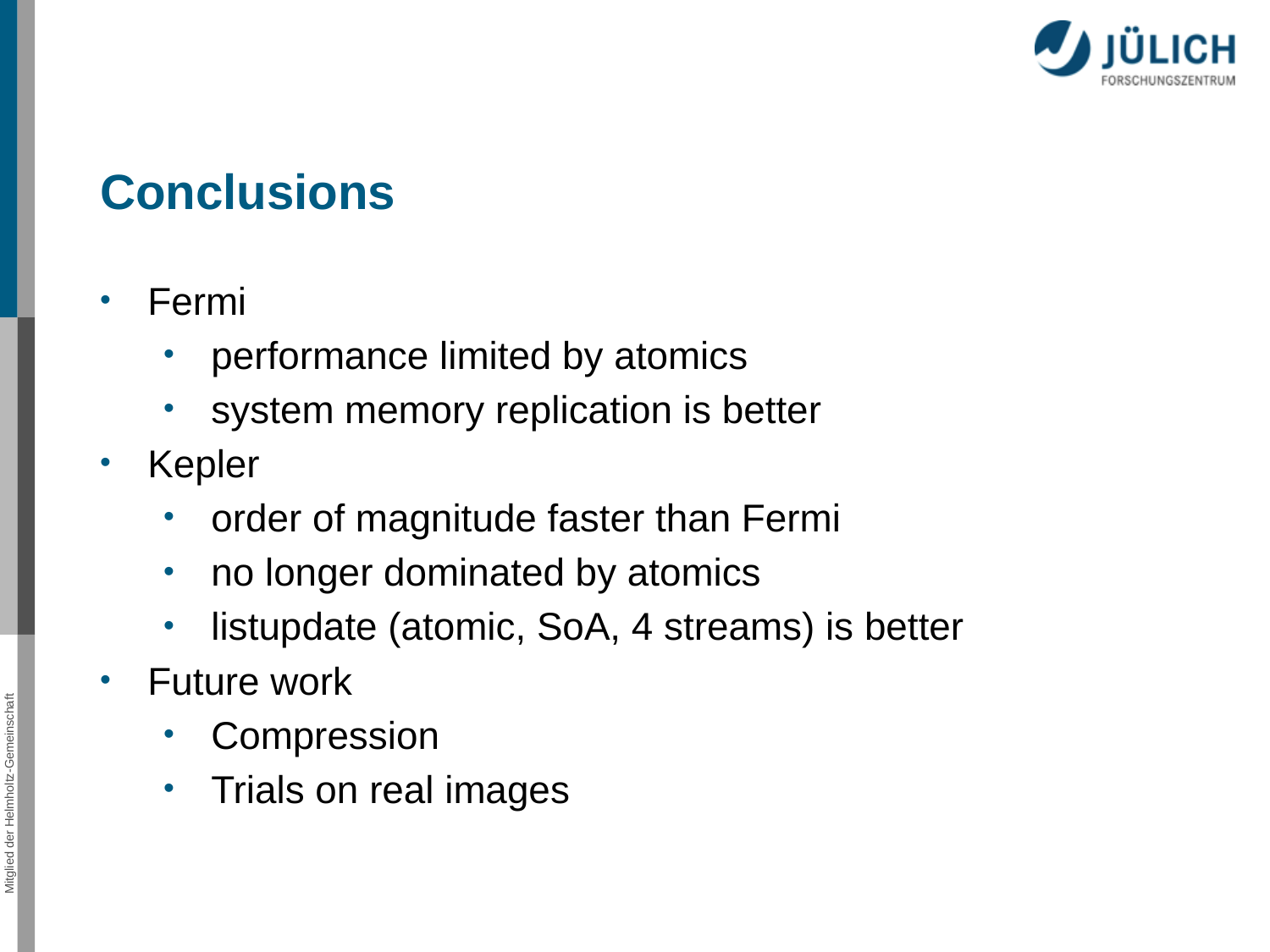

Conclusions
Fermi
performance limited by atomics
system memory replication is better
Kepler
order of magnitude faster than Fermi
no longer dominated by atomics
listupdate (atomic, SoA, 4 streams) is better
Future work
Compression
Trials on real images